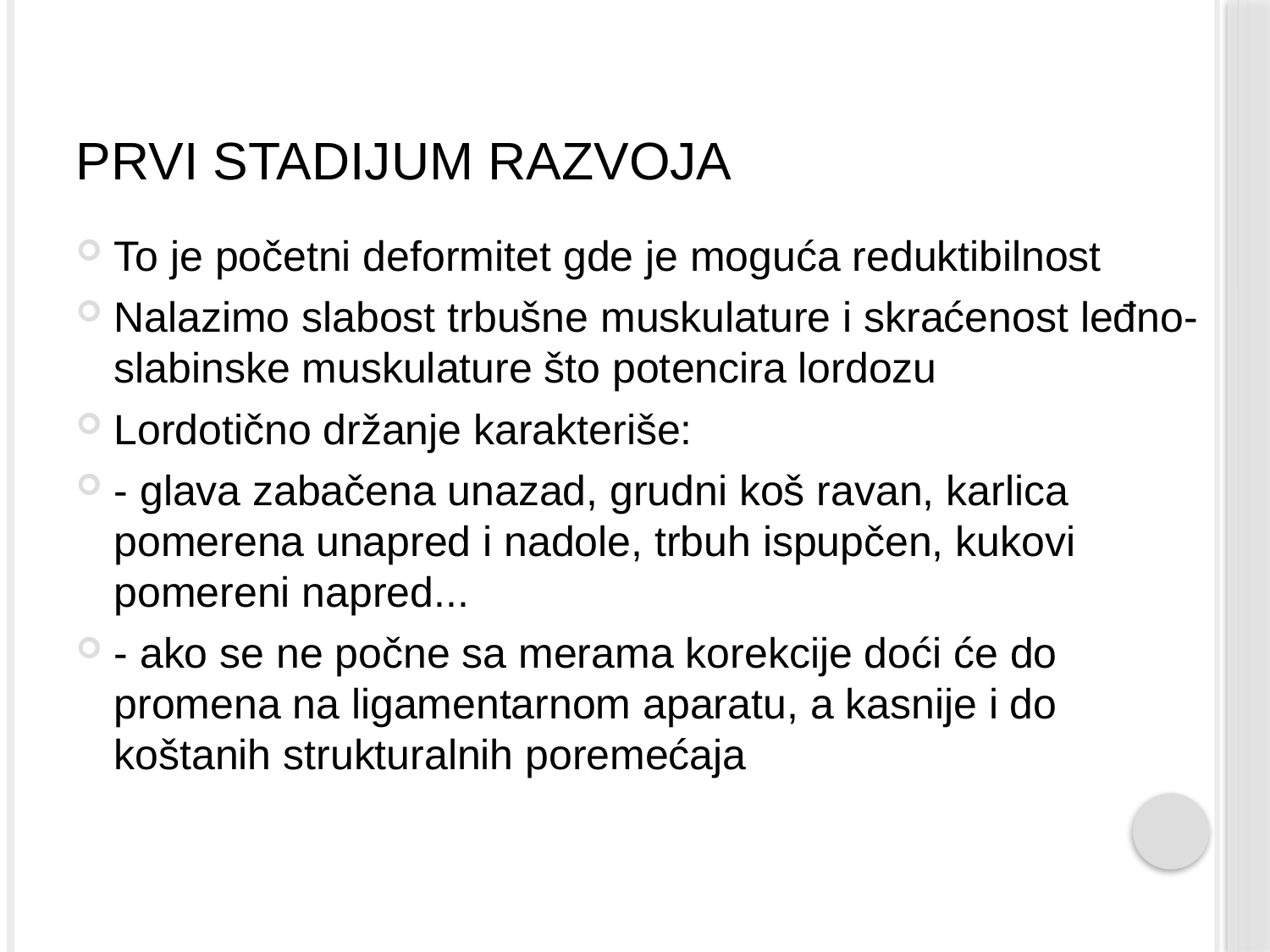

# Prvi stadijum razvoja
To je početni deformitet gde je moguća reduktibilnost
Nalazimo slabost trbušne muskulature i skraćenost leđno-slabinske muskulature što potencira lordozu
Lordotično držanje karakteriše:
- glava zabačena unazad, grudni koš ravan, karlica pomerena unapred i nadole, trbuh ispupčen, kukovi pomereni napred...
- ako se ne počne sa merama korekcije doći će do promena na ligamentarnom aparatu, a kasnije i do koštanih strukturalnih poremećaja